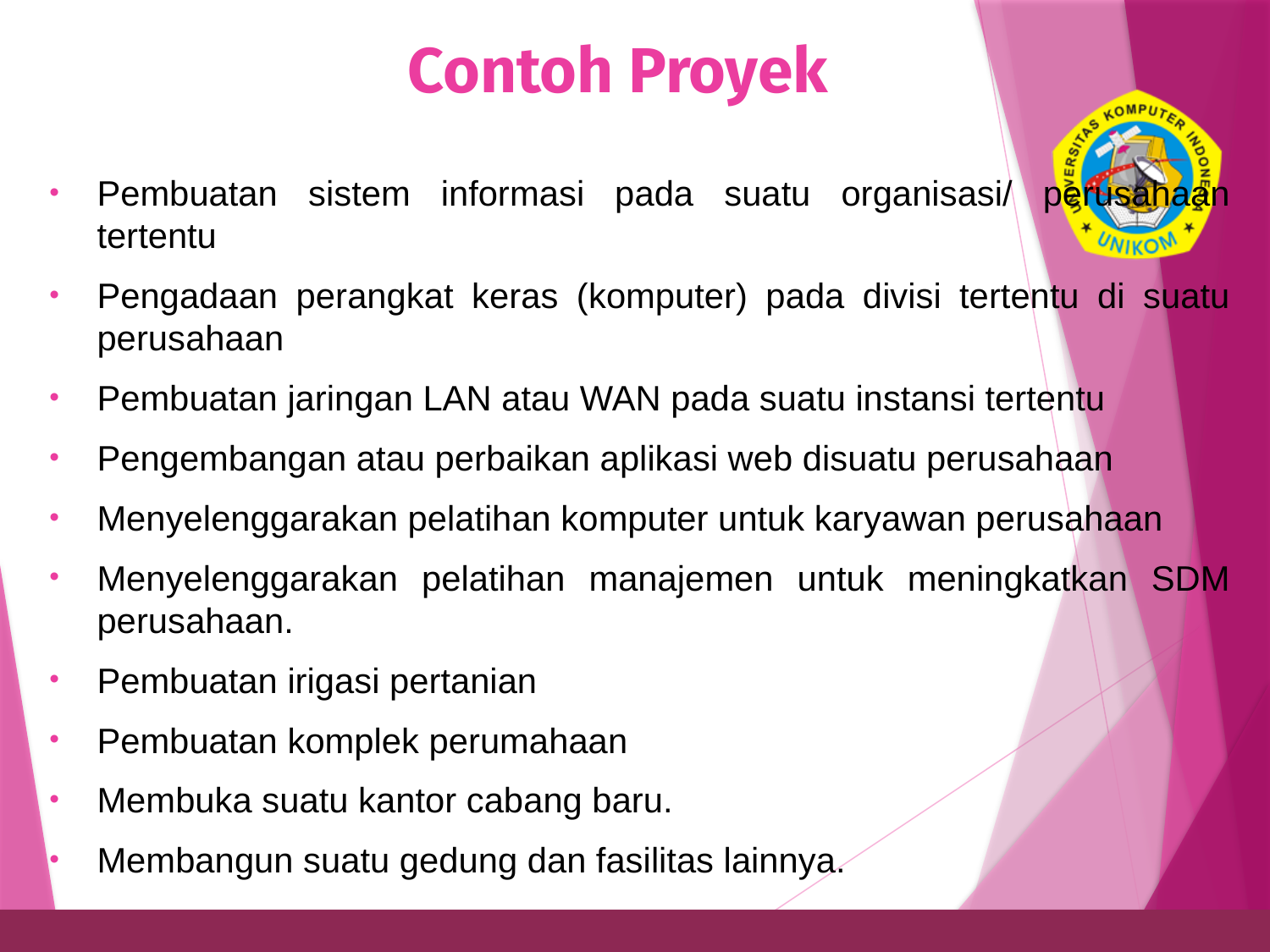

# Contoh Proyek
6
Pembuatan sistem informasi pada suatu organisasi/ perusahaan tertentu
Pengadaan perangkat keras (komputer) pada divisi tertentu di suatu perusahaan
Pembuatan jaringan LAN atau WAN pada suatu instansi tertentu
Pengembangan atau perbaikan aplikasi web disuatu perusahaan
Menyelenggarakan pelatihan komputer untuk karyawan perusahaan
Menyelenggarakan pelatihan manajemen untuk meningkatkan SDM perusahaan.
Pembuatan irigasi pertanian
Pembuatan komplek perumahaan
Membuka suatu kantor cabang baru.
Membangun suatu gedung dan fasilitas lainnya.